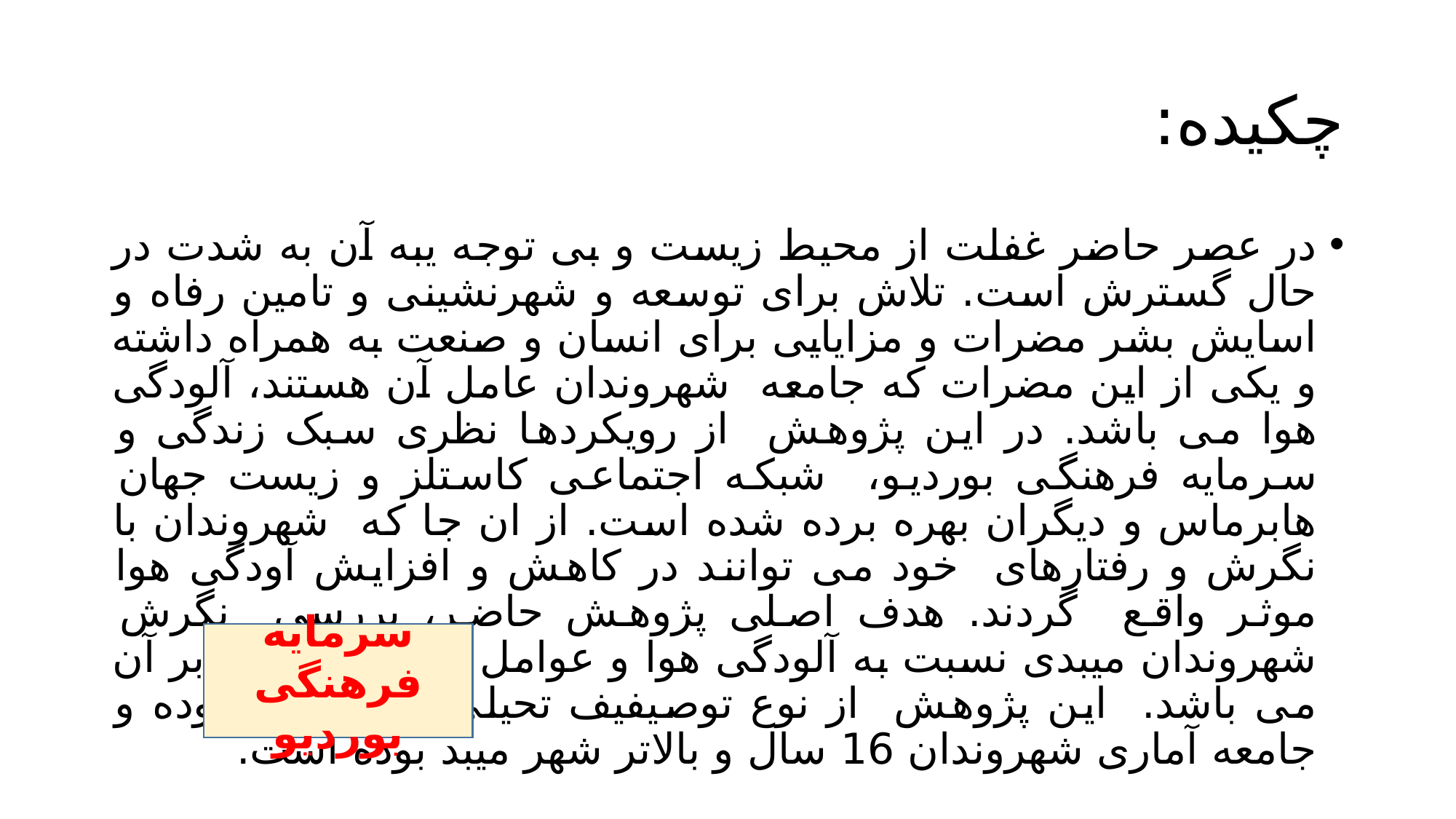

# چکیده:
در عصر حاضر غفلت از محیط زیست و بی توجه یبه آن به شدت در حال گسترش است. تلاش برای توسعه و شهرنشینی و تامین رفاه و اسایش بشر مضرات و مزایایی برای انسان و صنعت به همراه داشته و یکی از این مضرات که جامعه  شهروندان عامل آن هستند، آلودگی هوا می باشد. در این پژوهش  از رویکردها نظری سبک زندگی و سرمایه فرهنگی بوردیو،  شبکه اجتماعی کاستلز و زیست جهان هابرماس و دیگران بهره برده شده است. از ان جا که  شهروندان با نگرش و رفتارهای  خود می توانند در کاهش و افزایش آودگی هوا موثر واقع  گردند. هدف اصلی پژوهش حاضر، بررسی  نگرش شهروندان میبدی نسبت به آلودگی هوا و عوامل اجتماعی موثر بر آن می باشد.  این پژوهش  از نوع توصیفیف تحیلی و پیمایشی بوده و جامعه آماری شهروندان 16 سال و بالاتر شهر میبد بوده است.
سرمایه فرهنگی بوردیو